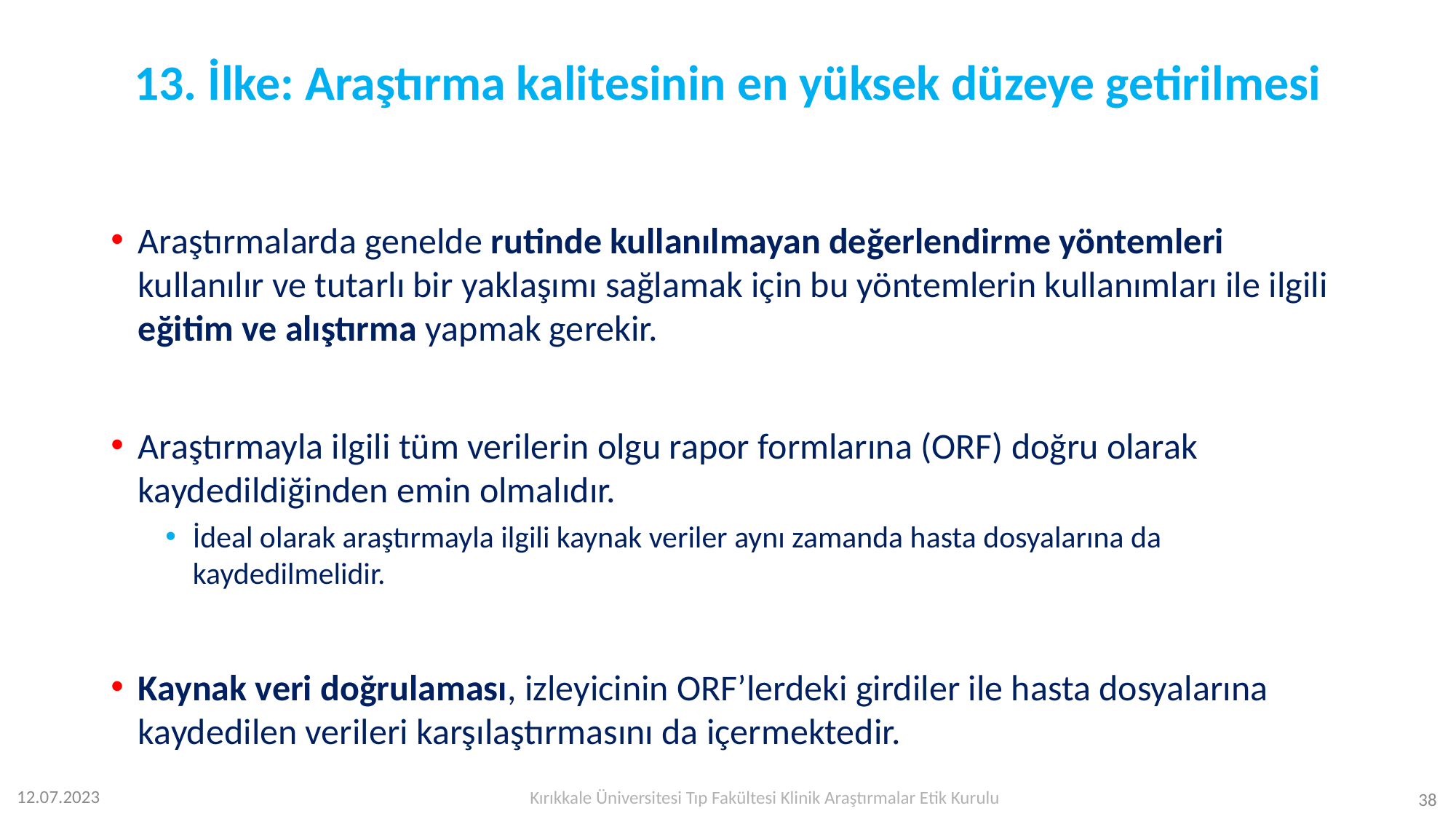

# 13. İlke: Araştırma kalitesinin en yüksek düzeye getirilmesi
Araştırmalarda genelde rutinde kullanılmayan değerlendirme yöntemleri kullanılır ve tutarlı bir yaklaşımı sağlamak için bu yöntemlerin kullanımları ile ilgili eğitim ve alıştırma yapmak gerekir.

Araştırmayla ilgili tüm verilerin olgu rapor formlarına (ORF) doğru olarak kaydedildiğinden emin olmalıdır.
İdeal olarak araştırmayla ilgili kaynak veriler aynı zamanda hasta dosyalarına da kaydedilmelidir.

Kaynak veri doğrulaması, izleyicinin ORF’lerdeki girdiler ile hasta dosyalarına kaydedilen verileri karşılaştırmasını da içermektedir.
Kırıkkale Üniversitesi Tıp Fakültesi Klinik Araştırmalar Etik Kurulu
12.07.2023
38